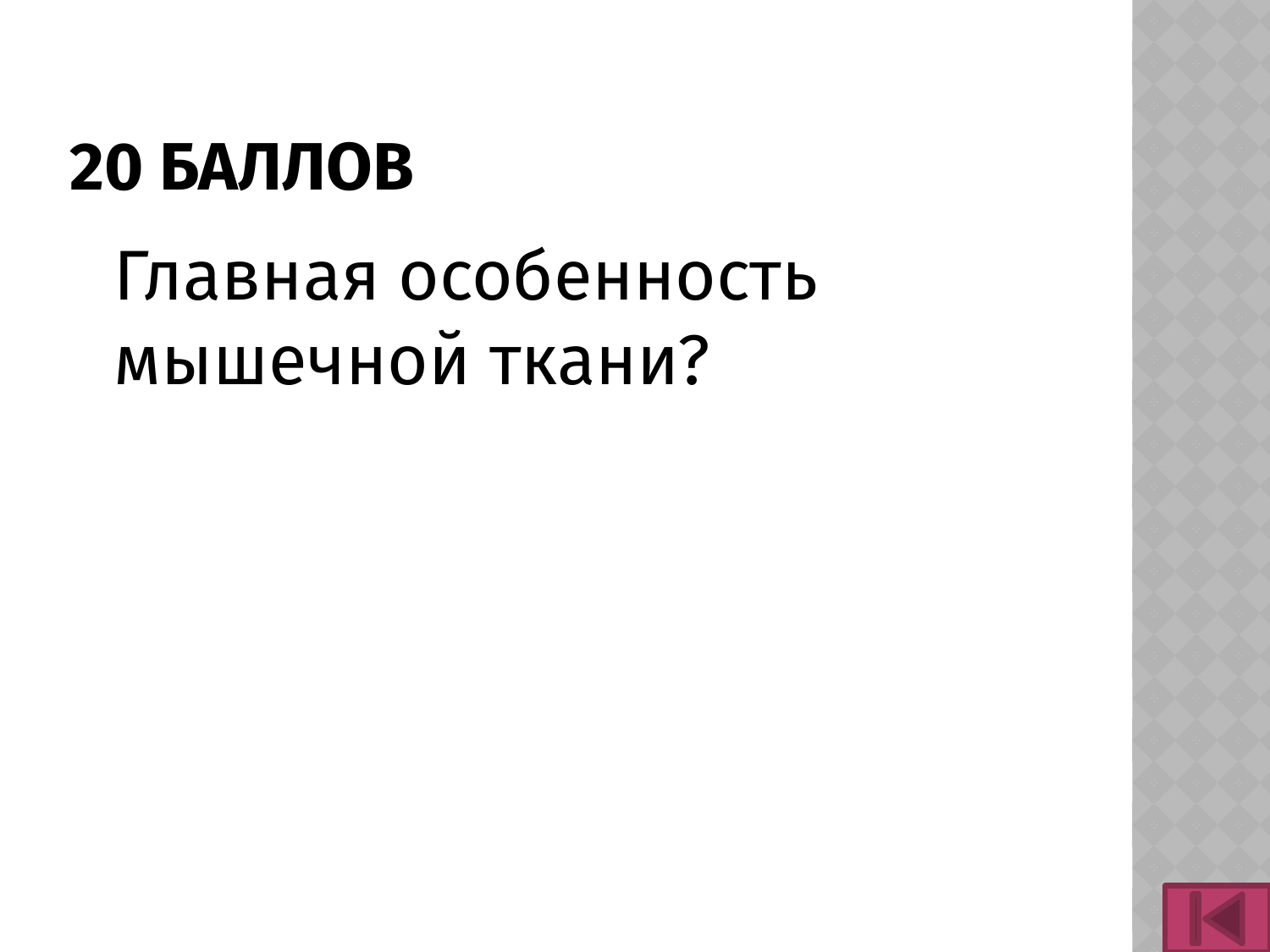

# 20 баллов
	Главная особенность мышечной ткани?